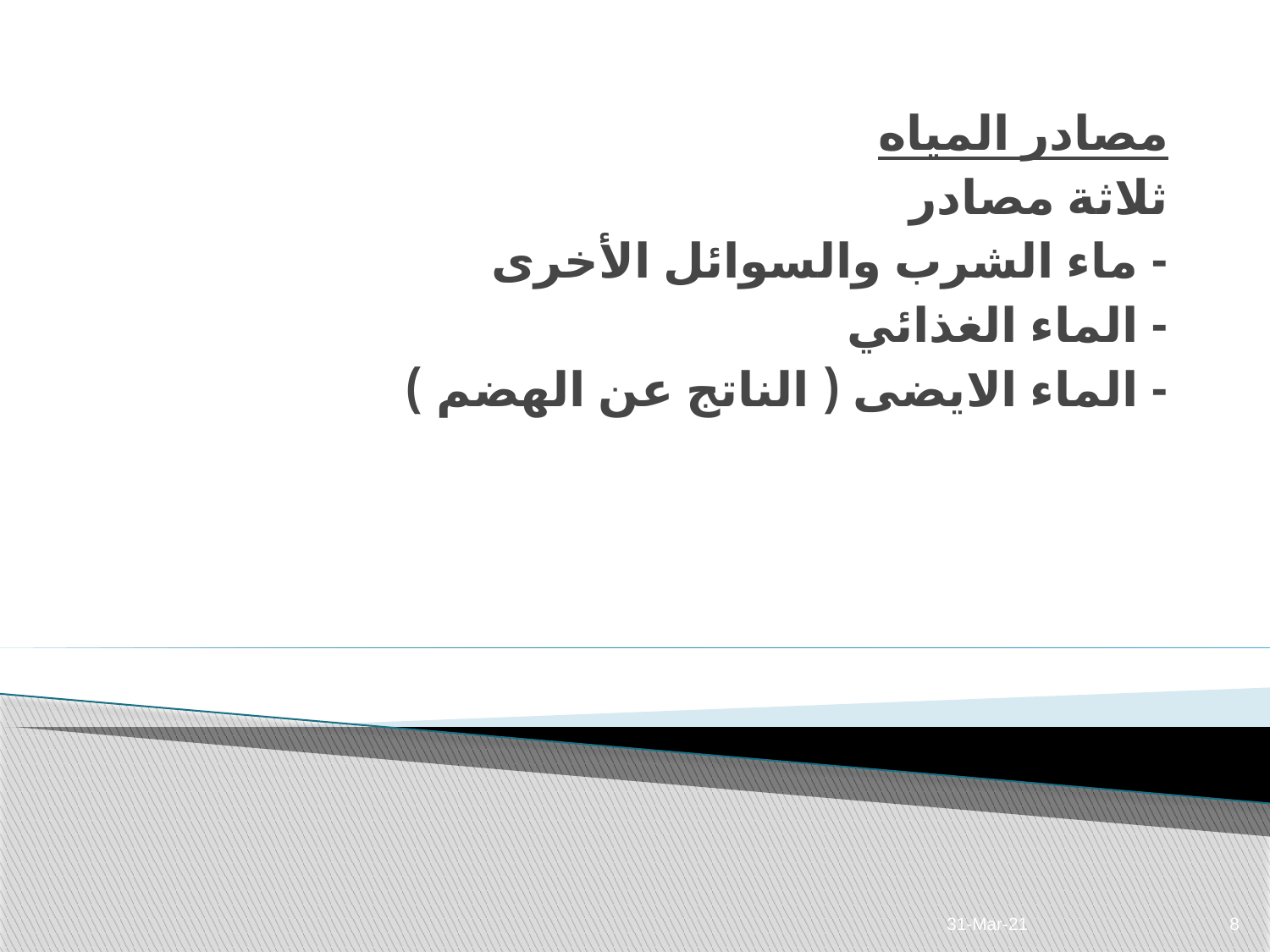

مصادر المياه
ثلاثة مصادر
- ماء الشرب والسوائل الأخرى
- الماء الغذائي
- الماء الايضى ( الناتج عن الهضم )

31-Mar-21
8